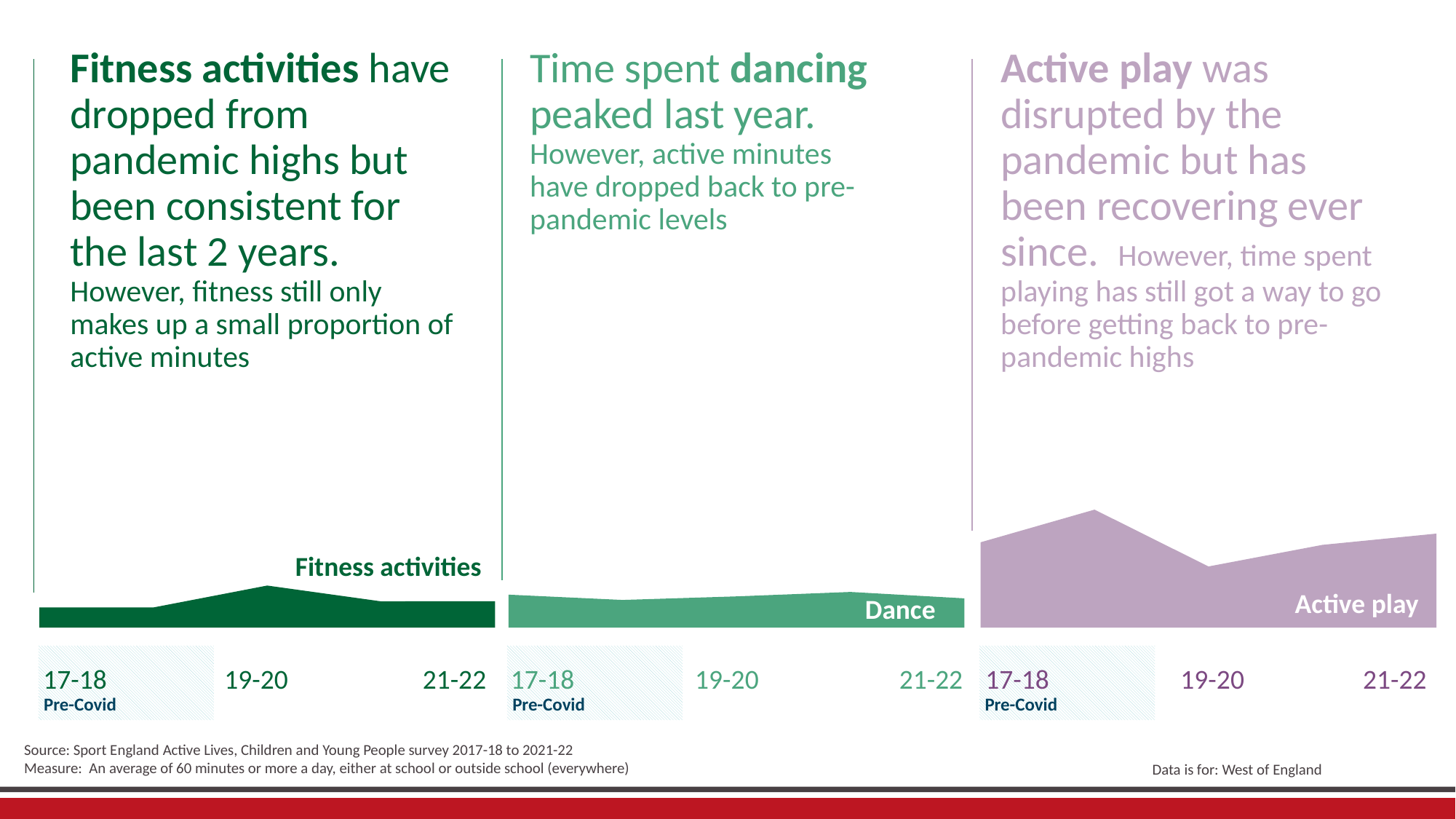

### Chart

| Category | Fitness Activities |
|---|---|
| 17-18 | 19.436431411714523 |
| 18-19 | 19.363064271300736 |
| 19-20 | 40.44663291526283 |
| 20-21 | 25.264684629357088 |
| 21-22 | 25.45450563215189 |

### Chart

| Category | Dance |
|---|---|
| 17-18 | 31.693543181643204 |
| 18-19 | 26.604932335032668 |
| 19-20 | 30.055660019468036 |
| 20-21 | 34.29533509118799 |
| 21-22 | 28.12884248868897 |

### Chart

| Category | Active Play |
|---|---|
| 17-18 | 82.08327110043189 |
| 18-19 | 113.5014010204299 |
| 19-20 | 58.81015141143977 |
| 20-21 | 79.57771219272838 |
| 21-22 | 90.4330607850782 |
Fitness activities have dropped from pandemic highs but been consistent for the last 2 years. However, fitness still only makes up a small proportion of active minutes
Time spent dancing peaked last year.  However, active minutes have dropped back to pre- pandemic levels
Active play was disrupted by the pandemic but has been recovering ever since.  However, time spent playing has still got a way to go before getting back to pre- pandemic highs
Fitness activities
Active play
Dance
Source: Sport England Active Lives, Children and Young People survey 2017-18 to 2021-22
Measure:  An average of 60 minutes or more a day, either at school or outside school (everywhere)
Data is for: West of England